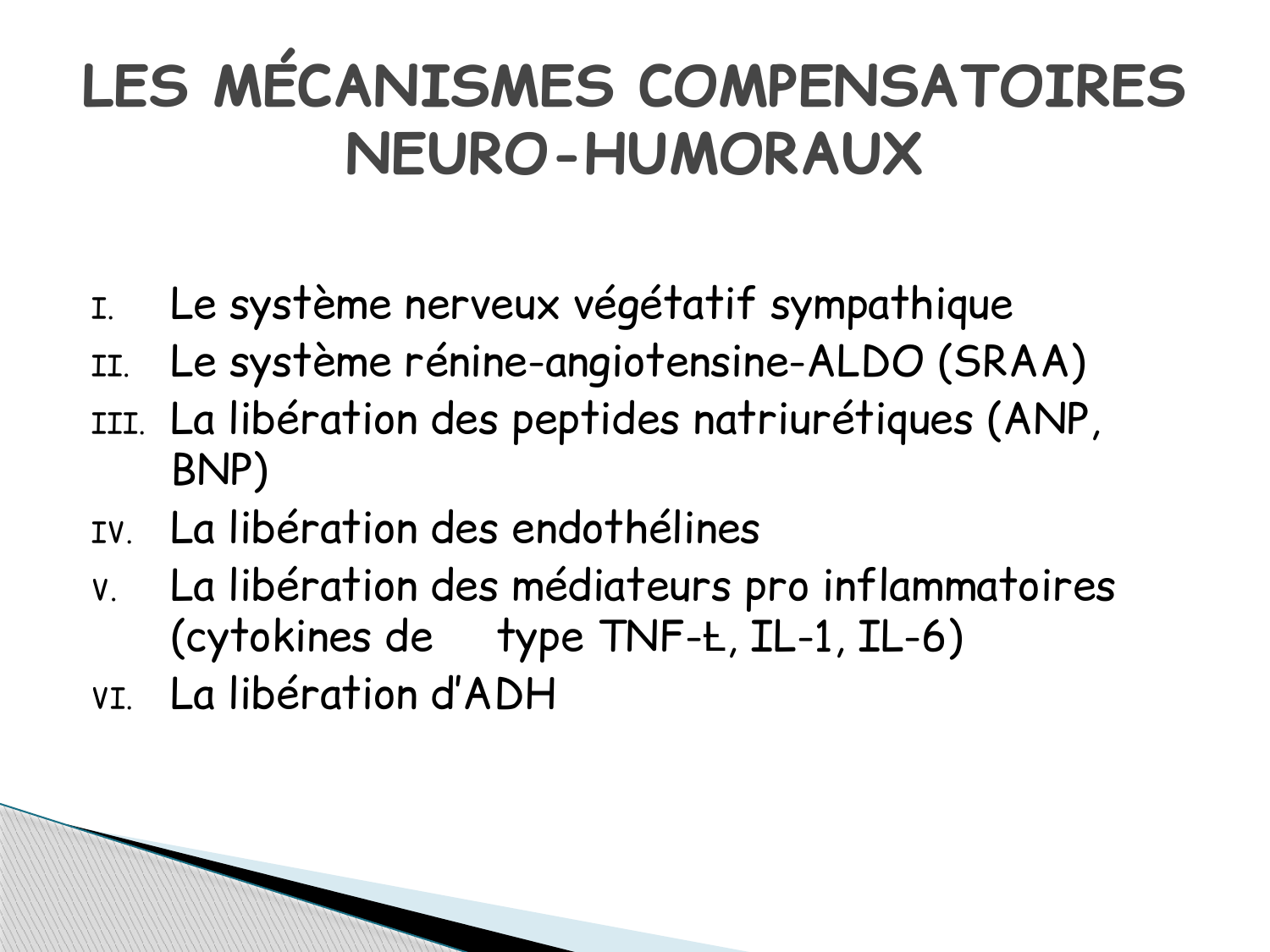

# LES MÉCANISMES COMPENSATOIRES NEURO-HUMORAUX

Le système nerveux végétatif sympathique
Le système rénine-angiotensine-ALDO (SRAA)
La libération des peptides natriurétiques (ANP, BNP)
La libération des endothélines
La libération des médiateurs pro inflammatoires (cytokines de     type TNF-Ƚ, IL-1, IL-6)
La libération d’ADH